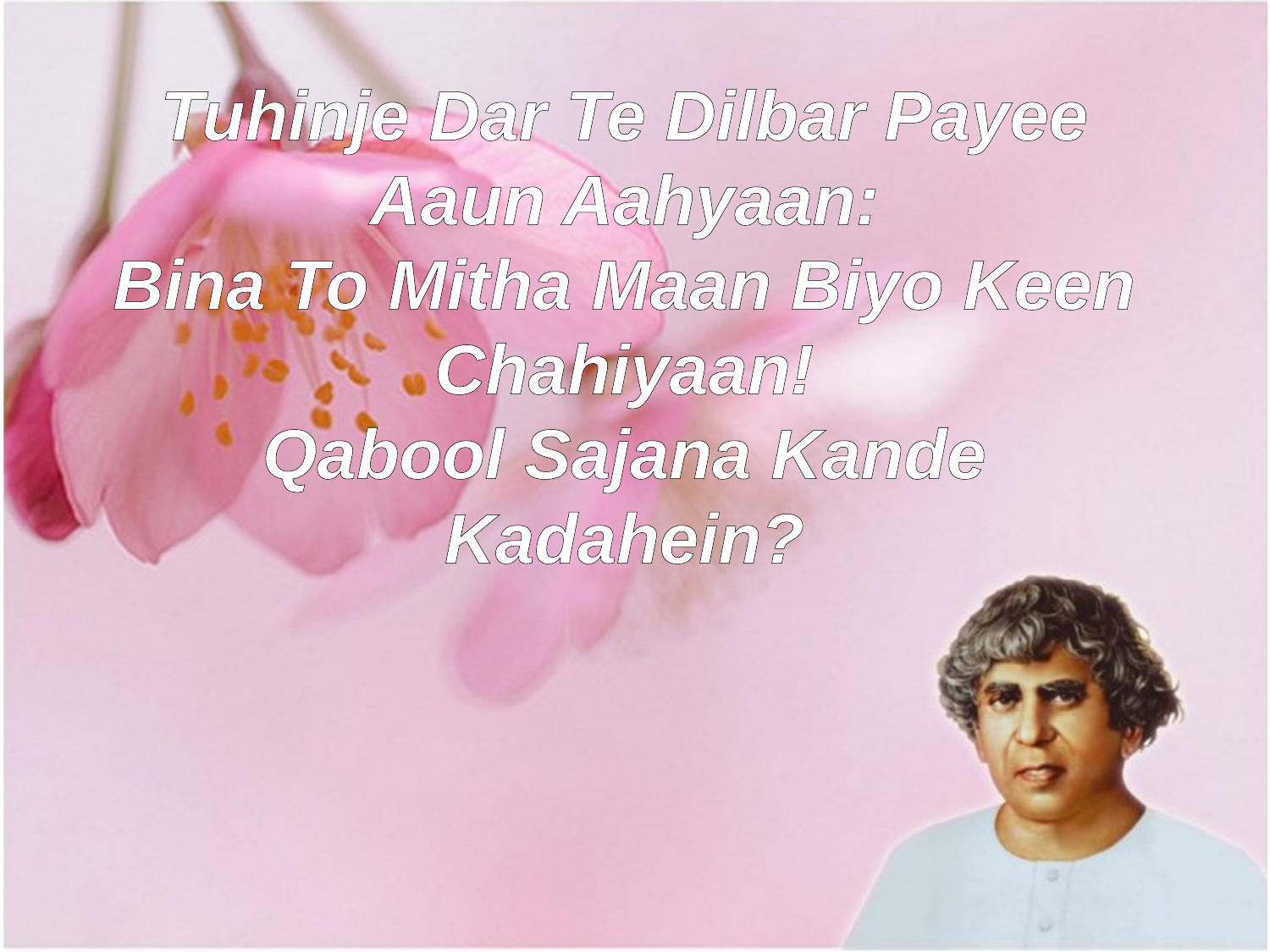

Tuhinje Dar Te Dilbar Payee Aaun Aahyaan:
Bina To Mitha Maan Biyo Keen Chahiyaan!
Qabool Sajana Kande Kadahein?